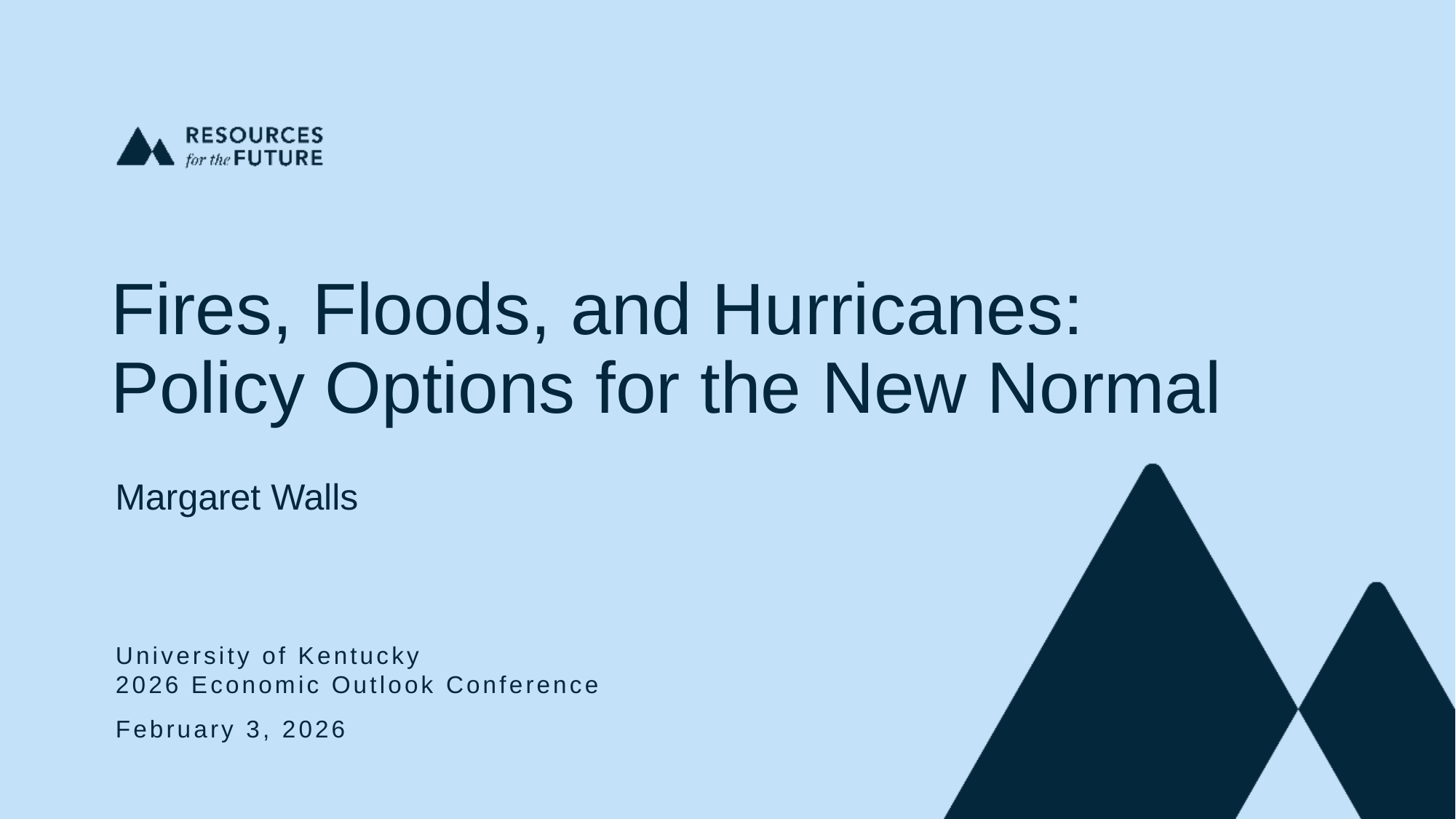

# Fires, Floods, and Hurricanes: Policy Options for the New Normal
Margaret Walls
University of Kentucky
2026 Economic Outlook Conference
February 3, 2026